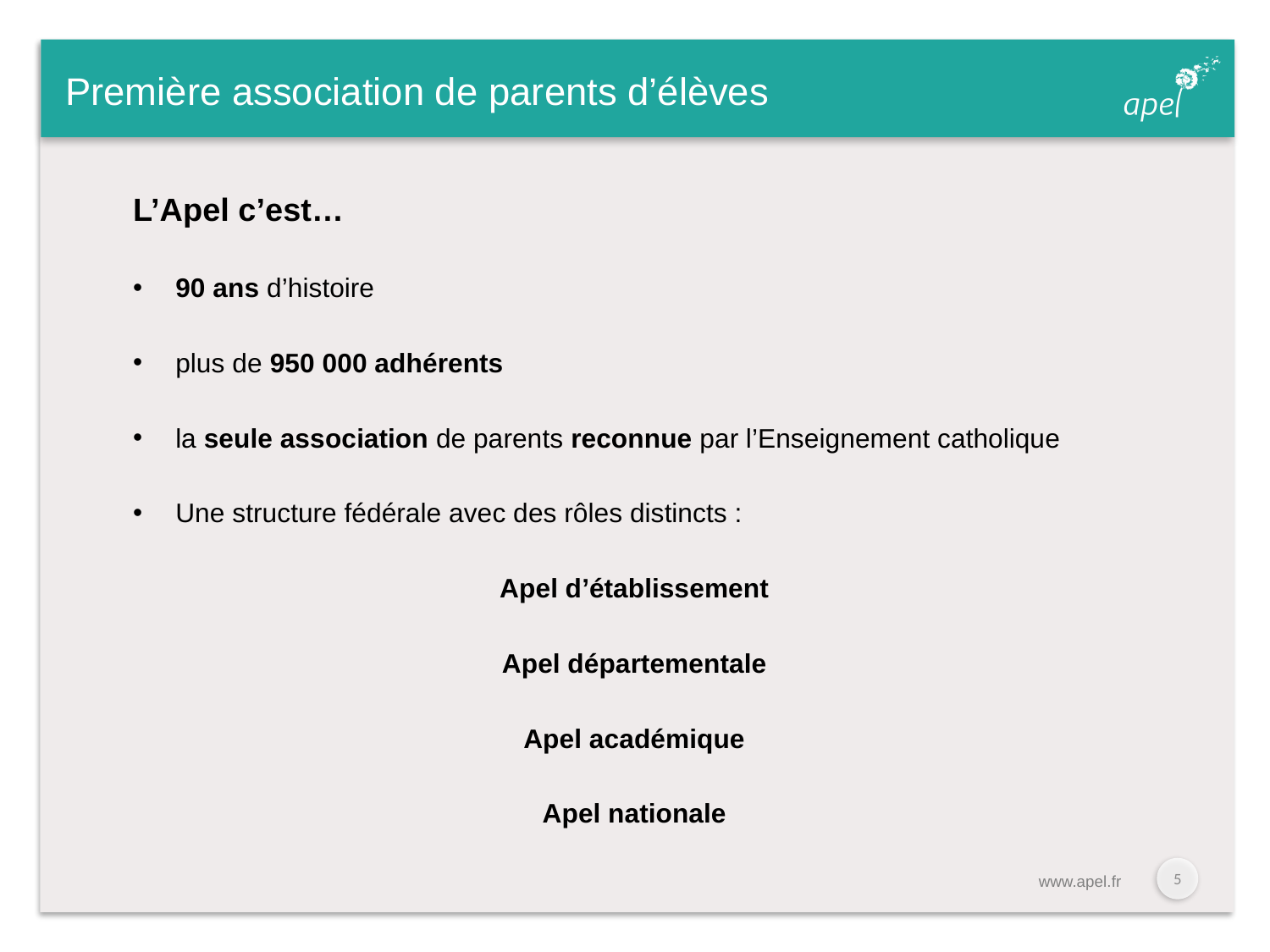

# Première association de parents d’élèves
L’Apel c’est…

90 ans d’histoire

plus de 950 000 adhérents

la seule association de parents reconnue par l’Enseignement catholique

Une structure fédérale avec des rôles distincts :

Apel d’établissement

Apel départementale

Apel académique

Apel nationale

5

www.apel.fr